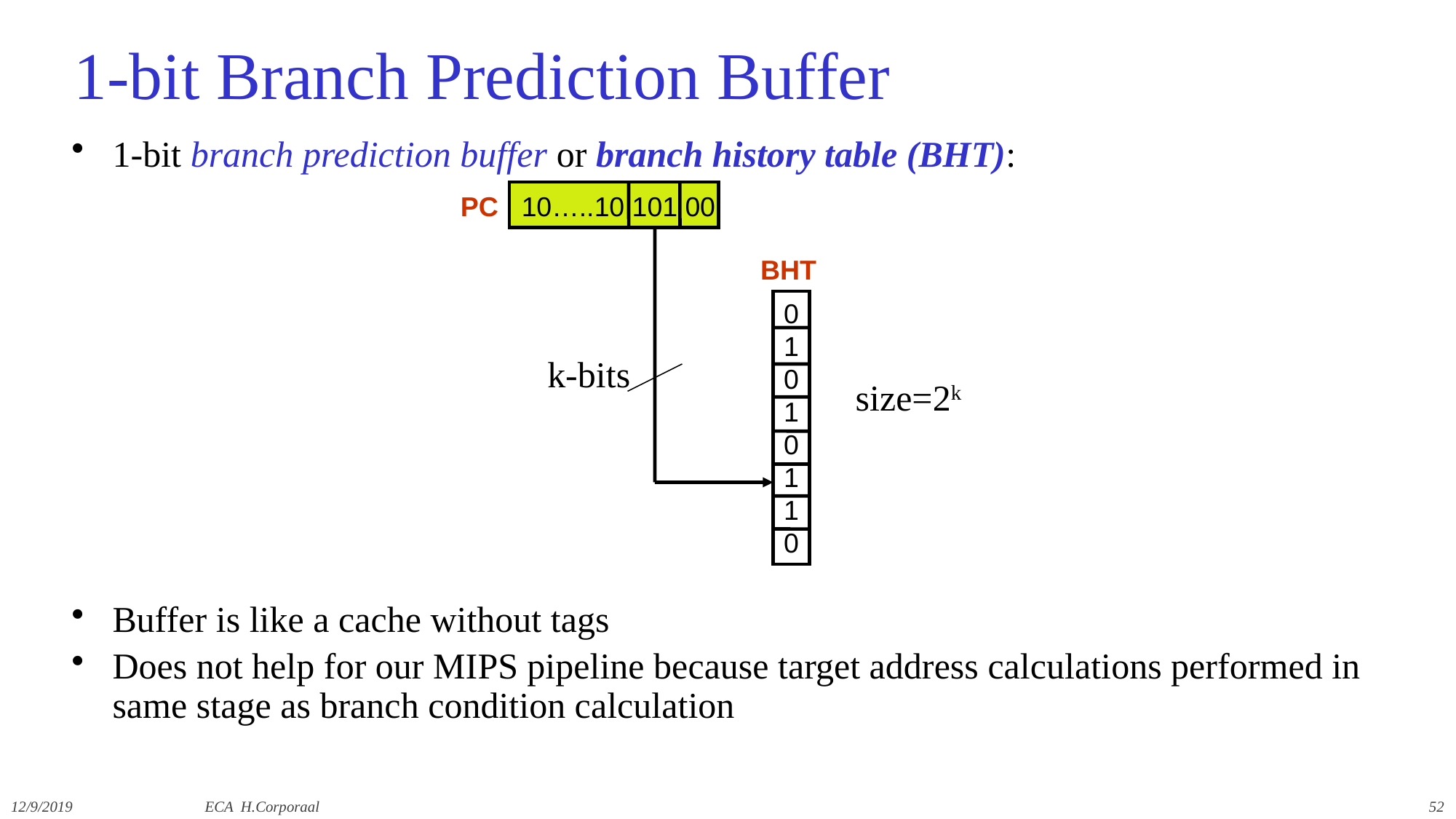

# 1-bit Branch Prediction Buffer
1-bit branch prediction buffer or branch history table (BHT):

Buffer is like a cache without tags
Does not help for our MIPS pipeline because target address calculations performed in same stage as branch condition calculation

PC
10…..10 101 00

BHT
0
1
0
1
0
1
1
0

k-bits

size=2k

12/9/2019
ECA  H.Corporaal
52